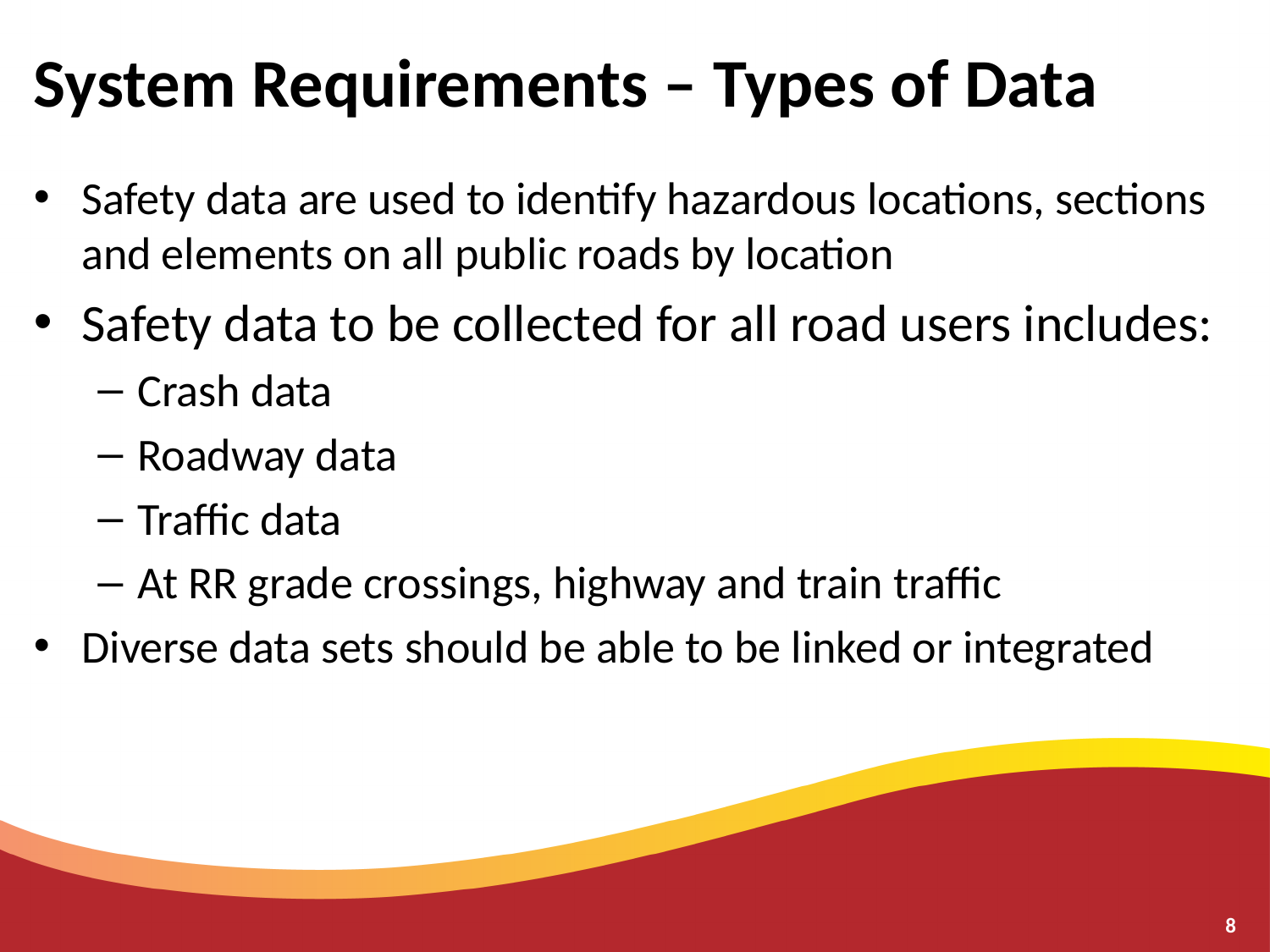

# System Requirements – Types of Data
Safety data are used to identify hazardous locations, sections and elements on all public roads by location
Safety data to be collected for all road users includes:
Crash data
Roadway data
Traffic data
At RR grade crossings, highway and train traffic
Diverse data sets should be able to be linked or integrated

8